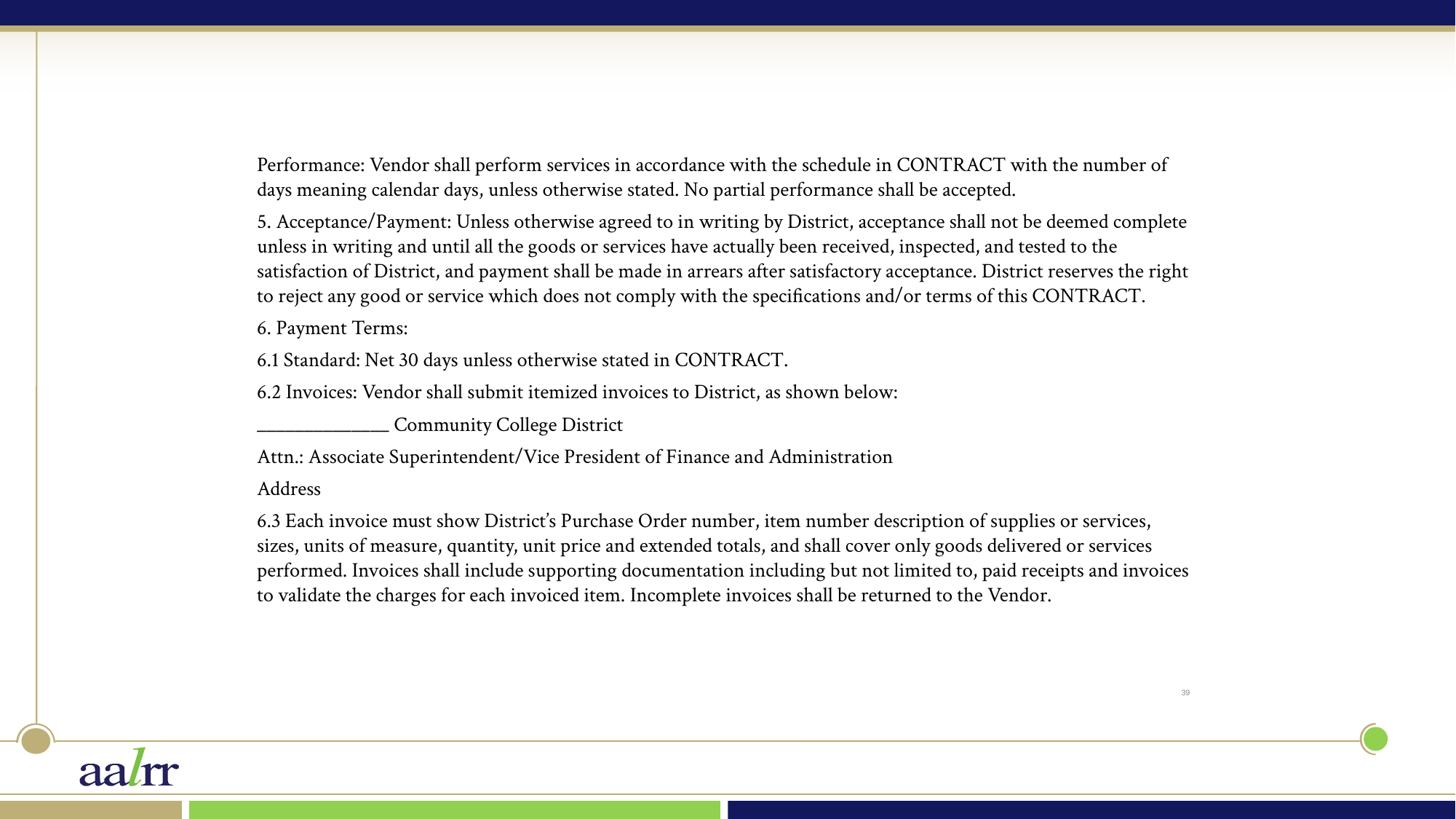

Performance: Vendor shall perform services in accordance with the schedule in CONTRACT with the number of days meaning calendar days, unless otherwise stated. No partial performance shall be accepted.
5. Acceptance/Payment: Unless otherwise agreed to in writing by District, acceptance shall not be deemed complete unless in writing and until all the goods or services have actually been received, inspected, and tested to the satisfaction of District, and payment shall be made in arrears after satisfactory acceptance. District reserves the right to reject any good or service which does not comply with the specifications and/or terms of this CONTRACT.
6. Payment Terms:
6.1 Standard: Net 30 days unless otherwise stated in CONTRACT.
6.2 Invoices: Vendor shall submit itemized invoices to District, as shown below:
______________ Community College District
Attn.: Associate Superintendent/Vice President of Finance and Administration
Address
6.3 Each invoice must show District’s Purchase Order number, item number description of supplies or services, sizes, units of measure, quantity, unit price and extended totals, and shall cover only goods delivered or services performed. Invoices shall include supporting documentation including but not limited to, paid receipts and invoices to validate the charges for each invoiced item. Incomplete invoices shall be returned to the Vendor.

39